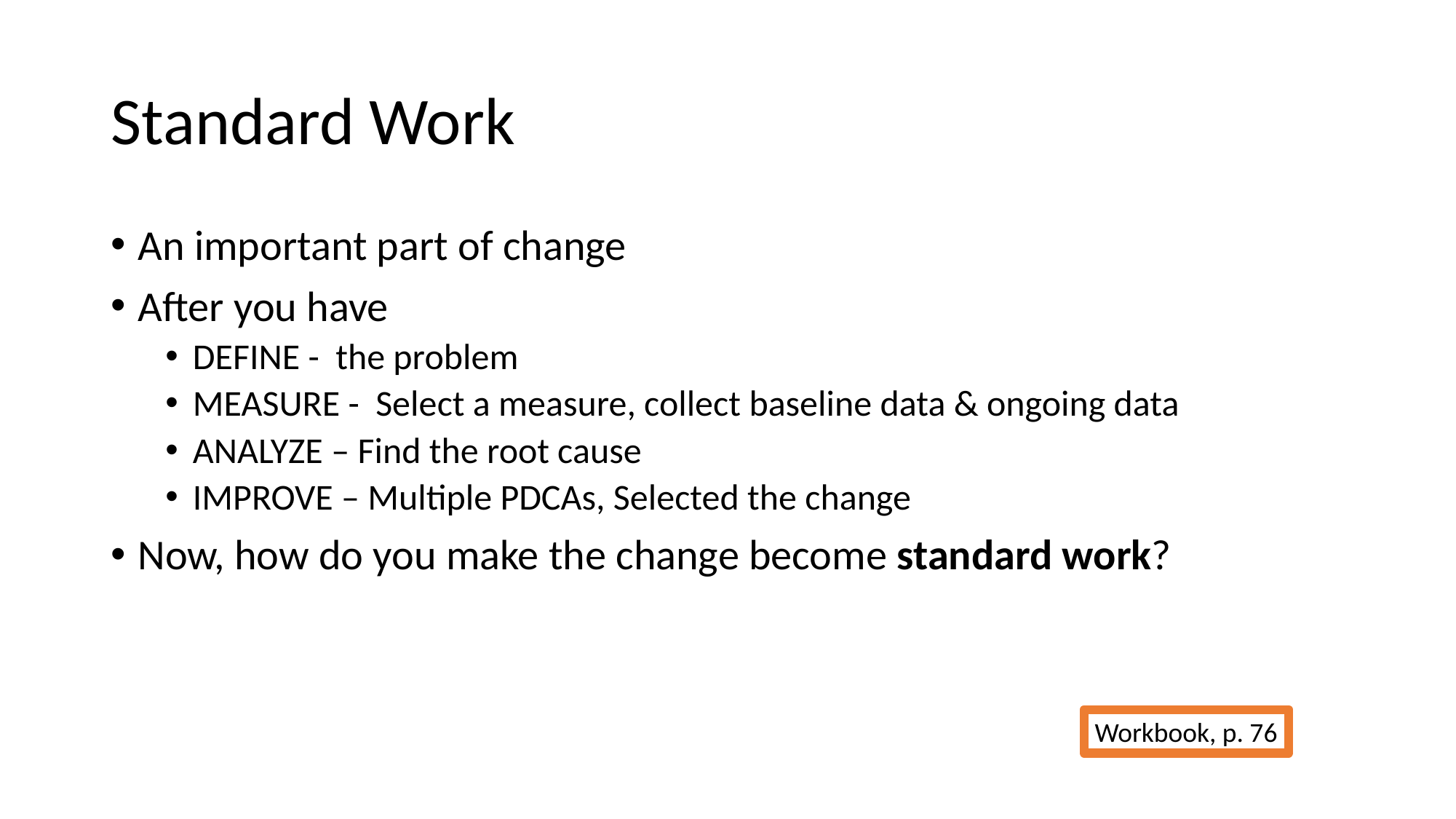

# Standard Work
An important part of change
After you have
DEFINE -  the problem
MEASURE -  Select a measure, collect baseline data & ongoing data
ANALYZE – Find the root cause
IMPROVE – Multiple PDCAs, Selected the change
Now, how do you make the change become standard work?
Workbook, p. 76